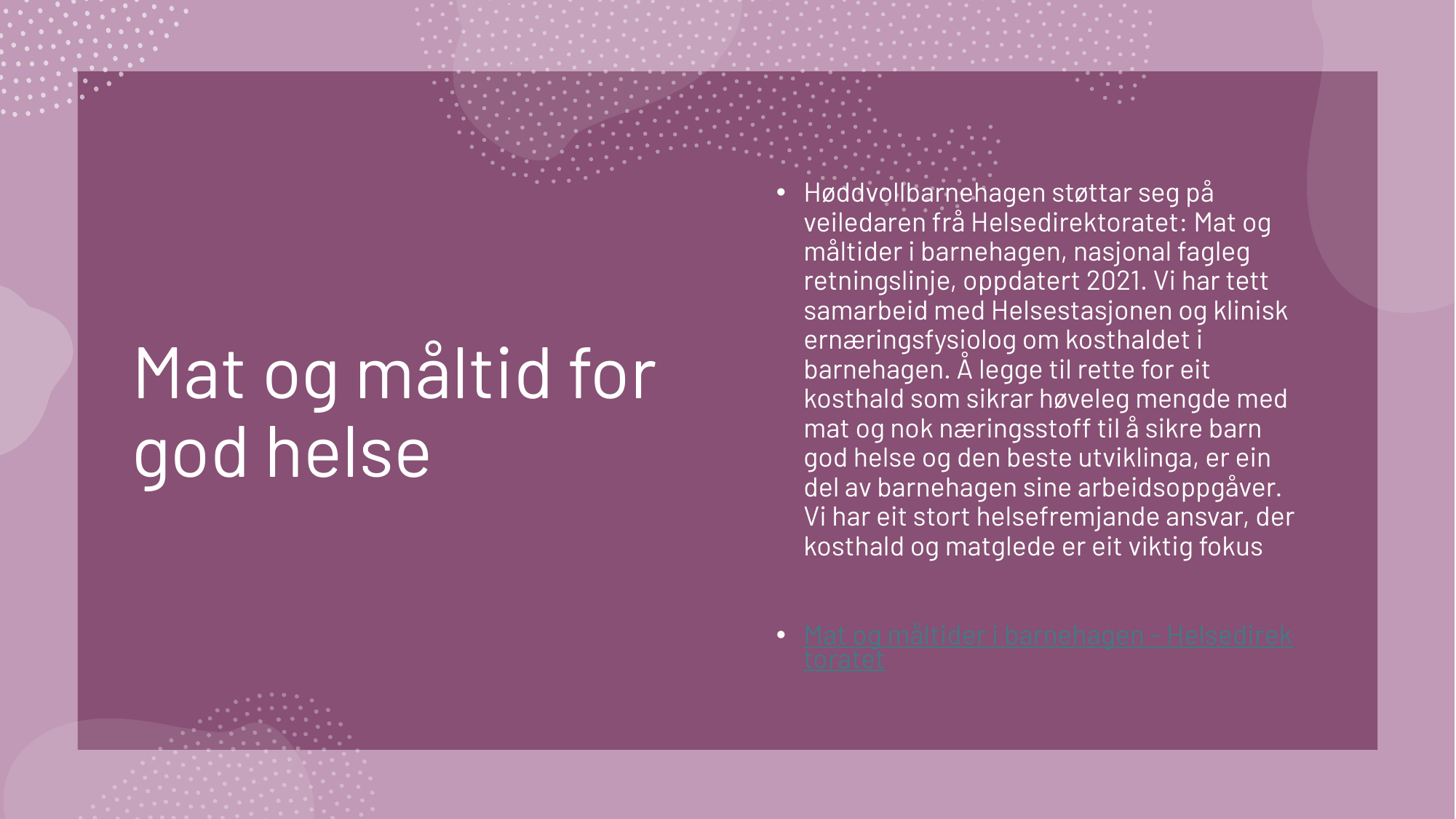

# Mat og måltid for god helse
Høddvollbarnehagen støttar seg på veiledaren frå Helsedirektoratet: Mat og måltider i barnehagen, nasjonal fagleg retningslinje, oppdatert 2021. Vi har tett samarbeid med Helsestasjonen og klinisk ernæringsfysiolog om kosthaldet i barnehagen. Å legge til rette for eit kosthald som sikrar høveleg mengde med mat og nok næringsstoff til å sikre barn god helse og den beste utviklinga, er ein del av barnehagen sine arbeidsoppgåver. Vi har eit stort helsefremjande ansvar, der kosthald og matglede er eit viktig fokus

Mat og måltider i barnehagen - Helsedirektoratet